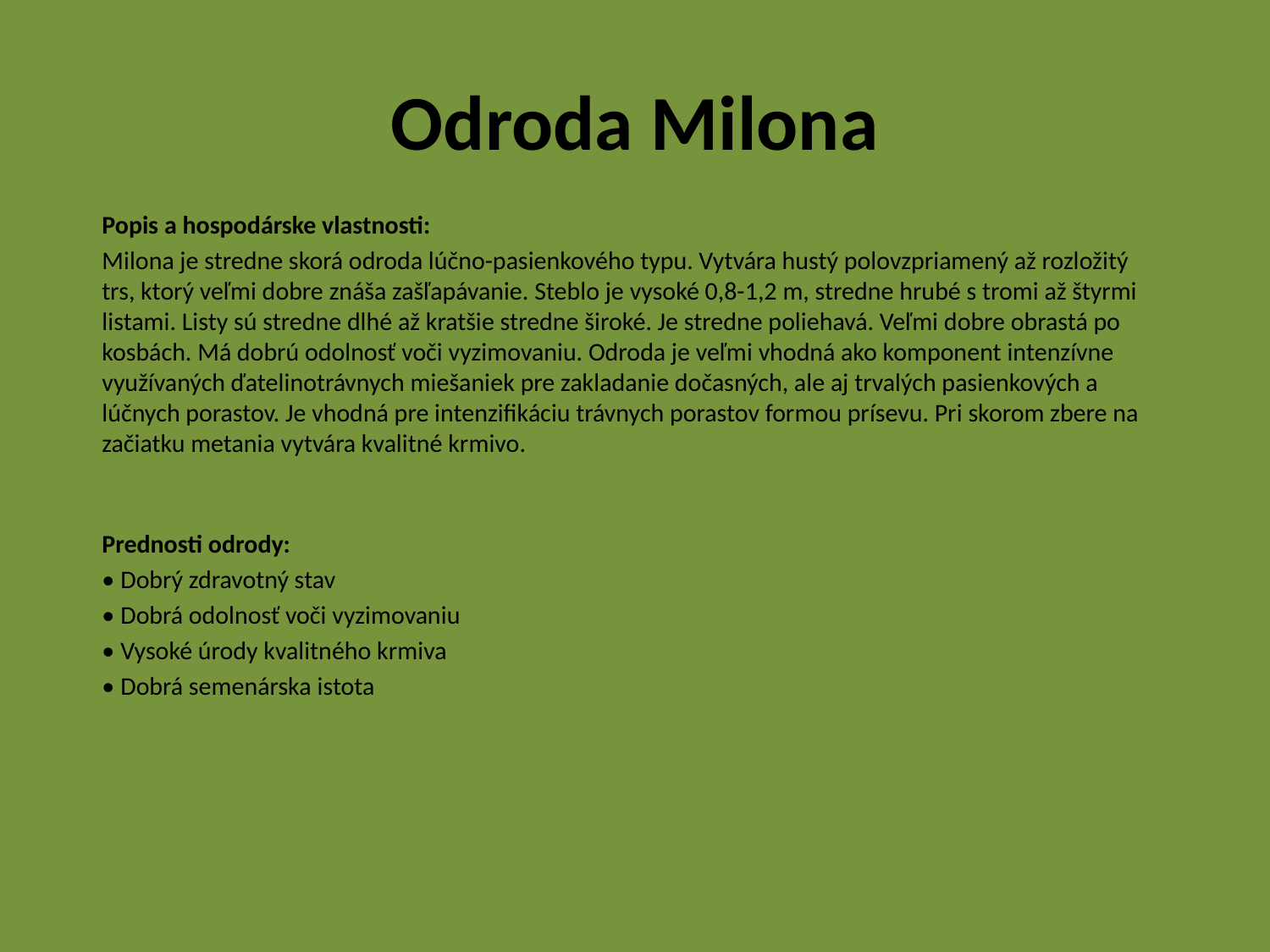

# Odroda Milona

Popis a hospodárske vlastnosti:
Milona je stredne skorá odroda lúčno-pasienkového typu. Vytvára hustý polovzpriamený až rozložitý trs, ktorý veľmi dobre znáša zašľapávanie. Steblo je vysoké 0,8-1,2 m, stredne hrubé s tromi až štyrmi listami. Listy sú stredne dlhé až kratšie stredne široké. Je stredne poliehavá. Veľmi dobre obrastá po kosbách. Má dobrú odolnosť voči vyzimovaniu. Odroda je veľmi vhodná ako komponent intenzívne využívaných ďatelinotrávnych miešaniek pre zakladanie dočasných, ale aj trvalých pasienkových a lúčnych porastov. Je vhodná pre intenzifikáciu trávnych porastov formou prísevu. Pri skorom zbere na začiatku metania vytvára kvalitné krmivo.

Prednosti odrody:
• Dobrý zdravotný stav
• Dobrá odolnosť voči vyzimovaniu
• Vysoké úrody kvalitného krmiva
• Dobrá semenárska istota